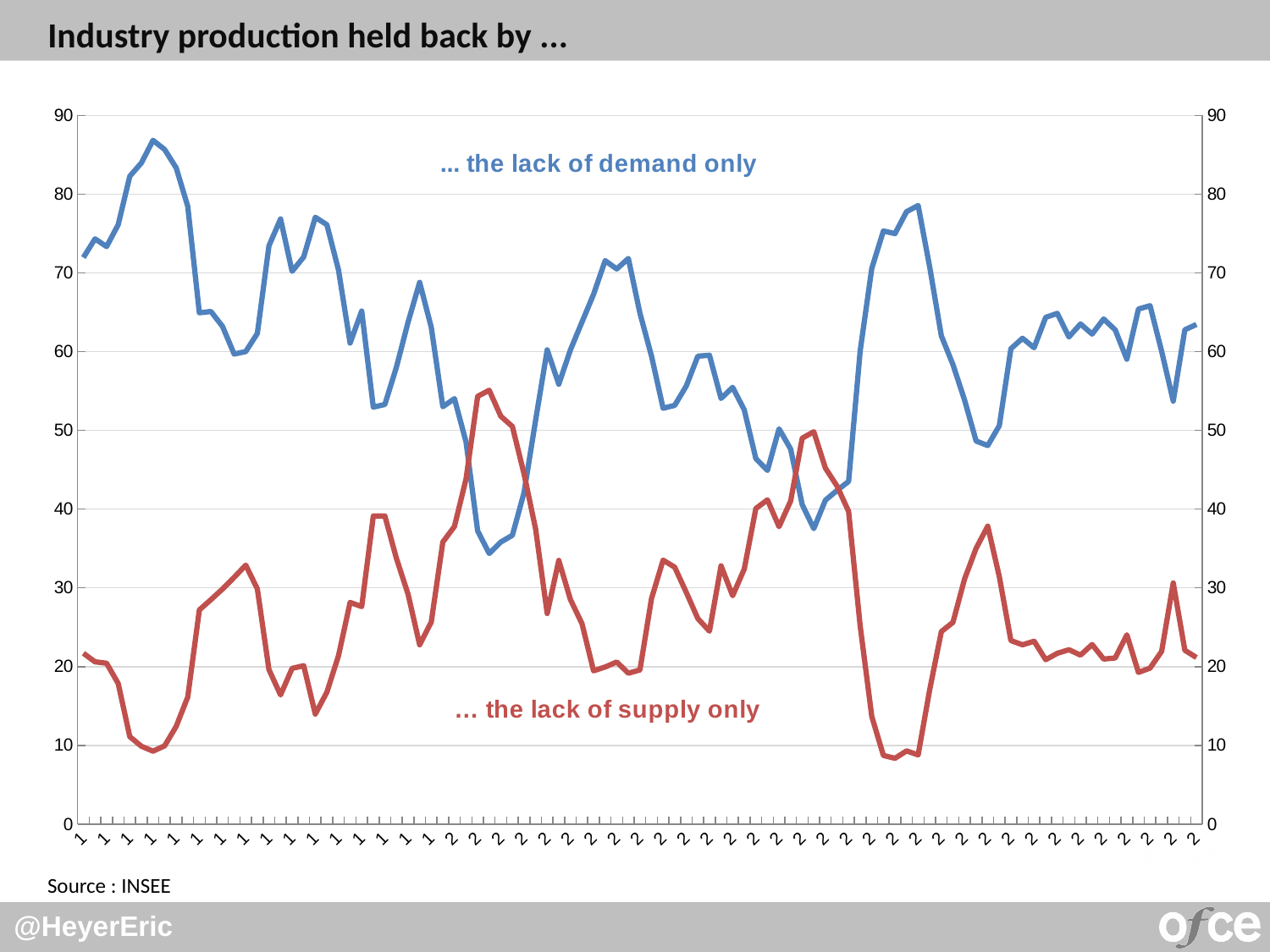

# Industry production held back by ...

### Chart

| Category | Difficultés de demande seulement (en %) /Difficulties of demand (in %) | Difficultés d'offre seulement (en %) /Difficulties of supply (in %) |
|---|---|---|
| 1992 | 71.95762197179296 | 21.692421890815844 |
| 1992.2 | 74.32183265819249 | 20.61181729291801 |
| 1992.3 | 73.34628500006794 | 20.42197073647887 |
| 1992.3999999999999 | 76.1248739541602 | 17.856266862889377 |
| 1993 | 82.27684862665852 | 11.101066234146083 |
| 1993.2 | 83.96549400188704 | 9.881385631486724 |
| 1993.3 | 86.8342024250801 | 9.264308600866997 |
| 1993.3999999999999 | 85.67409363041189 | 9.935064069229435 |
| 1994 | 83.33774028927259 | 12.407784446971098 |
| 1994.2 | 78.45367150746574 | 16.134178768664352 |
| 1994.3 | 64.93386816999131 | 27.19671509106678 |
| 1994.3999999999999 | 65.10022814997633 | 28.504397985392664 |
| 1995 | 63.19987821586238 | 29.85233673314051 |
| 1995.2 | 59.696271897863404 | 31.334713032325762 |
| 1995.3 | 60.010781954689485 | 32.8849618029532 |
| 1995.3999999999999 | 62.318363765970275 | 29.86510939299227 |
| 1996 | 73.44124002121906 | 19.619868286560827 |
| 1996.2 | 76.85527703956944 | 16.402024545612374 |
| 1996.3 | 70.19464395375537 | 19.772781886631247 |
| 1996.3999999999999 | 72.0303688757825 | 20.11097314915412 |
| 1997 | 77.0666528023292 | 13.97395237600083 |
| 1997.2 | 76.11505718911579 | 16.758500026113754 |
| 1997.3 | 70.37133105802047 | 21.38156996587031 |
| 1997.3999999999999 | 61.09187235275452 | 28.149446061726522 |
| 1998 | 65.15891891891891 | 27.622342342342343 |
| 1998.2 | 52.952717007762885 | 39.11785462244178 |
| 1998.3 | 53.29155441021435 | 39.135527702940145 |
| 1998.3999999999999 | 58.04356572216793 | 33.7303868038393 |
| 1999 | 63.72881833420197 | 29.202879157099996 |
| 1999.2 | 68.79432624113474 | 22.7755339967523 |
| 1999.3 | 63.100901698290635 | 25.652763179731146 |
| 1999.3999999999999 | 53.00293199659511 | 35.8176487278918 |
| 2000 | 54.03283064951293 | 37.79216722047087 |
| 2000.2 | 48.53338659210439 | 43.843951800812206 |
| 2000.3 | 37.23493596472811 | 54.32500524879278 |
| 2000.3999999999999 | 34.37008608512566 | 55.099810772633994 |
| 2001 | 35.81473448541244 | 51.798782620863356 |
| 2001.2 | 36.67791465083818 | 50.49260749955957 |
| 2001.3 | 42.07532109426022 | 44.50185037370292 |
| 2001.3999999999999 | 51.28511996352653 | 37.48504017780817 |
| 2002 | 60.23015597920278 | 26.74523396880416 |
| 2002.2 | 55.86837086168124 | 33.48800136639244 |
| 2002.3 | 60.21522123893805 | 28.525309734513275 |
| 2002.3999999999999 | 63.7626502428304 | 25.453780828607865 |
| 2003 | 67.27509213093431 | 19.465279283185197 |
| 2003.2 | 71.5550917372971 | 19.950923014003866 |
| 2003.3 | 70.50258609449024 | 20.58589165930197 |
| 2003.3999999999999 | 71.83378201561113 | 19.16499977440556 |
| 2004 | 64.87778600767625 | 19.571746010369672 |
| 2004.2 | 59.44513629445136 | 28.638439186384392 |
| 2004.3 | 52.81673881673882 | 33.513708513708515 |
| 2004.3999999999999 | 53.17699140649865 | 32.6191371777437 |
| 2005 | 55.64374944363669 | 29.419008338031514 |
| 2005.2 | 59.42631317992242 | 26.09881296118062 |
| 2005.3 | 59.54279406852279 | 24.501474155084015 |
| 2005.3999999999999 | 54.058454999586004 | 32.8015897110369 |
| 2006 | 55.466468995355726 | 29.000196662783836 |
| 2006.2 | 52.61603375527426 | 32.38787310517269 |
| 2006.3 | 46.4272181875592 | 40.06946637196084 |
| 2006.3999999999999 | 44.91288877982945 | 41.173854364762896 |
| 2007 | 50.20219863643663 | 37.770997269953426 |
| 2007.2 | 47.62836965821261 | 41.03043749365583 |
| 2007.3 | 40.56872857184016 | 49.01466478434988 |
| 2007.3999999999999 | 37.52324057423268 | 49.83388704318938 |
| 2008 | 41.132727647497184 | 45.21080086888963 |
| 2008.2 | 42.36985472154964 | 42.937348668280876 |
| 2008.3 | 43.512733161215415 | 39.71188071922883 |
| 2008.3999999999999 | 60.1100237583437 | 25.14283289964928 |
| 2009 | 70.58572495465698 | 13.66024751947082 |
| 2009.2 | 75.32384281377375 | 8.715635167333906 |
| 2009.3 | 74.98649508421066 | 8.351439924132384 |
| 2009.3999999999999 | 77.77158166543418 | 9.295784892531126 |
| 2010 | 78.56156937471754 | 8.783759023782476 |
| 2010.2 | 70.70827267548579 | 17.106145958604973 |
| 2010.3 | 62.00958849380743 | 24.44666400319616 |
| 2010.3999999999999 | 58.35380500054592 | 25.61551479419151 |
| 2011 | 53.86029948334745 | 31.11883008844391 |
| 2011.2 | 48.65214513508634 | 35.03068776701366 |
| 2011.3 | 48.07186091818979 | 37.832572388869885 |
| 2011.3999999999999 | 50.592622571692885 | 31.435013876040706 |
| 2012 | 60.37596143675296 | 23.308702419269537 |
| 2012.2 | 61.701199870588404 | 22.766594927627967 |
| 2012.3 | 60.50139981148267 | 23.221395309576398 |
| 2012.3999999999999 | 64.36177746874236 | 20.875342836172596 |
| 2013 | 64.85921661869602 | 21.685646352146165 |
| 2013.2 | 61.86686154663832 | 22.1419080520861 |
| 2013.3 | 63.522853106265984 | 21.46066414652462 |
| 2013.3999999999999 | 62.23168955613932 | 22.80281479263363 |
| 2014 | 64.14621341383383 | 20.9568184801155 |
| 2014.2 | 62.759446514103246 | 21.100319318786593 |
| 2014.3 | 59.0421729807005 | 24.036514176792945 |
| 2014.3999999999999 | 65.4128489524728 | 19.265391416171035 |
| 2015 | 65.83620741816422 | 19.810007865916376 |
| 2015.2 | 60.04329071741128 | 21.938116075182585 |
| 2015.3 | 53.72252147328578 | 30.620177609550158 |
| 2015.3999999999999 | 62.77936752513023 | 22.073519700638347 |
| 2016 | 63.45705713023746 | 21.147783176203603 |
Source : INSEE